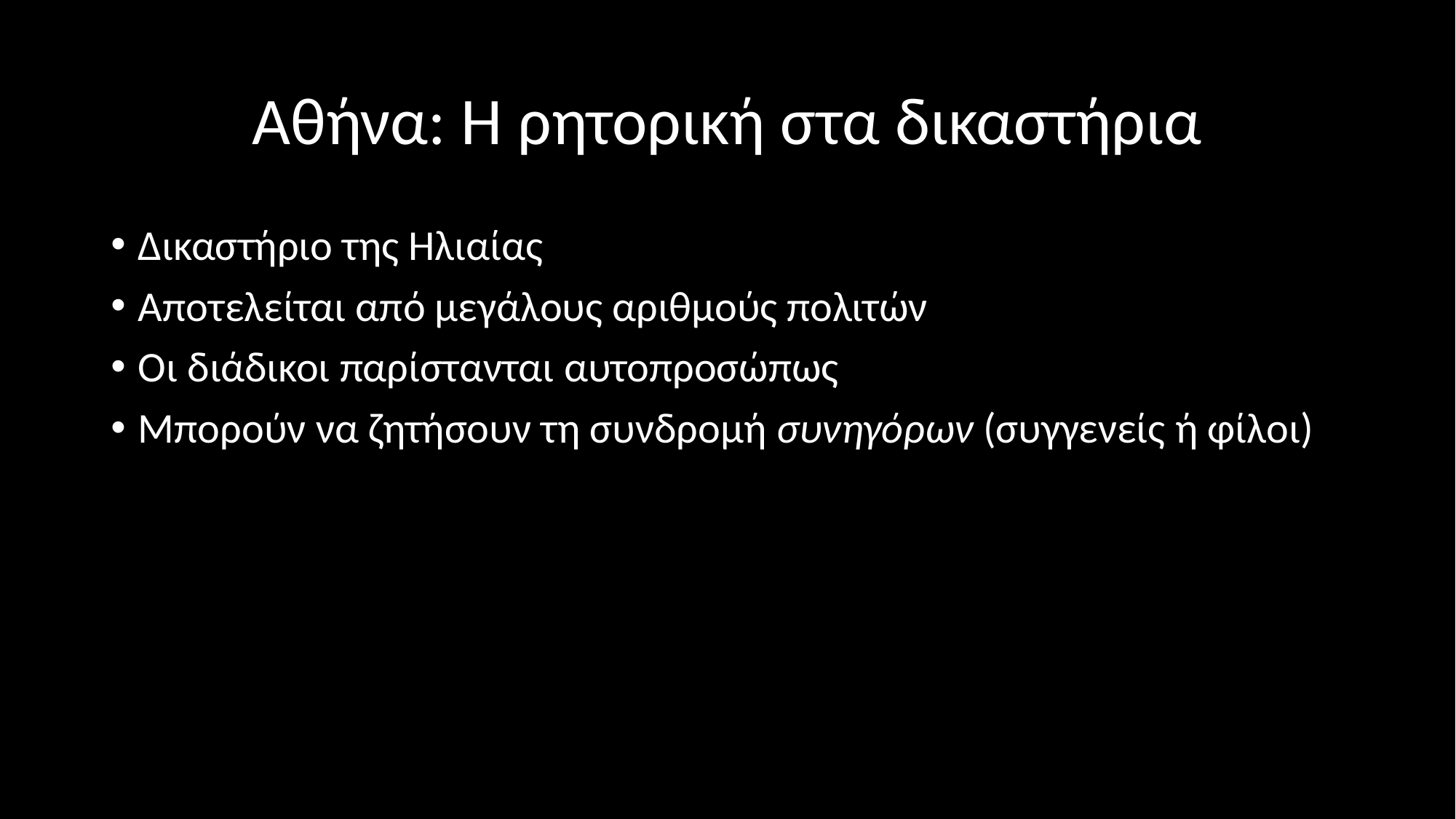

# Αθήνα: Η ρητορική στα δικαστήρια
Δικαστήριο της Ηλιαίας
Αποτελείται από μεγάλους αριθμούς πολιτών
Οι διάδικοι παρίστανται αυτοπροσώπως
Μπορούν να ζητήσουν τη συνδρομή συνηγόρων (συγγενείς ή φίλοι)